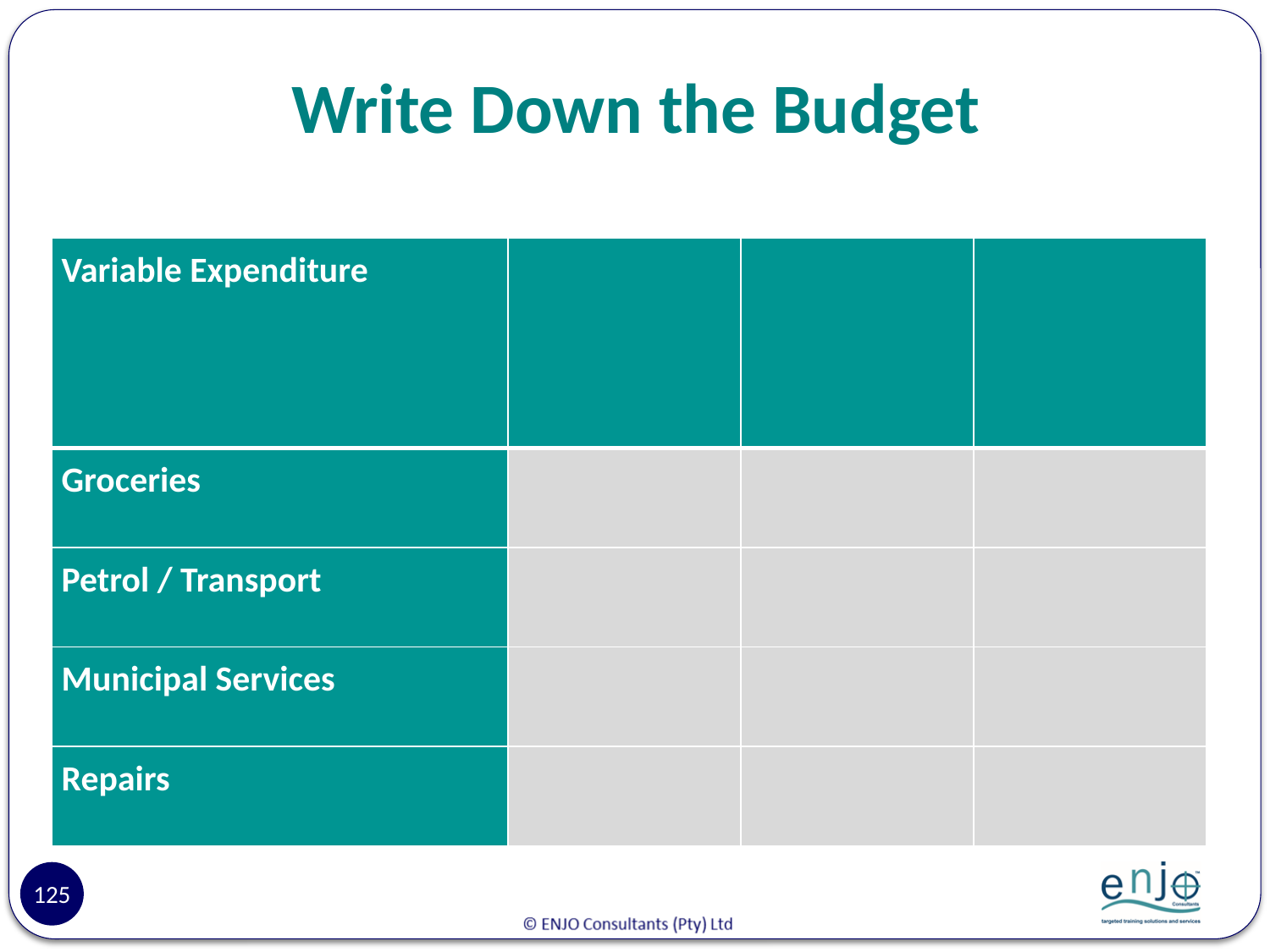

# Write Down the Budget

| Variable Expenditure |  |  |  |
| --- | --- | --- | --- |
| Groceries |  |  |  |
| Petrol / Transport |  |  |  |
| Municipal Services |  |  |  |
| Repairs |  |  |  |
125